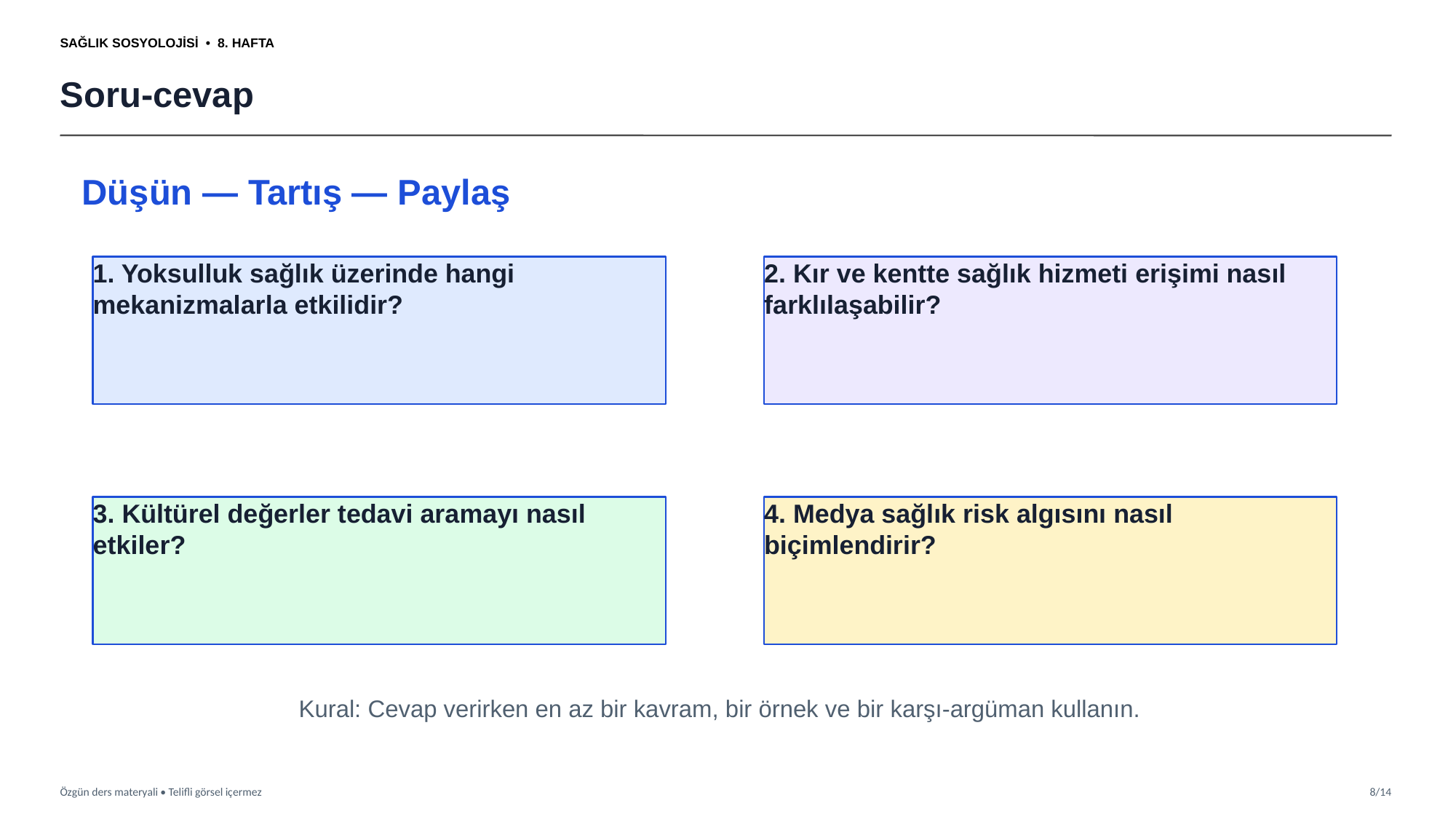

SAĞLIK SOSYOLOJİSİ  •  8. HAFTA
Soru-cevap

Düşün — Tartış — Paylaş
1. Yoksulluk sağlık üzerinde hangi mekanizmalarla etkilidir?
2. Kır ve kentte sağlık hizmeti erişimi nasıl farklılaşabilir?
3. Kültürel değerler tedavi aramayı nasıl etkiler?
4. Medya sağlık risk algısını nasıl biçimlendirir?
Kural: Cevap verirken en az bir kavram, bir örnek ve bir karşı-argüman kullanın.
Özgün ders materyali • Telifli görsel içermez
8/14